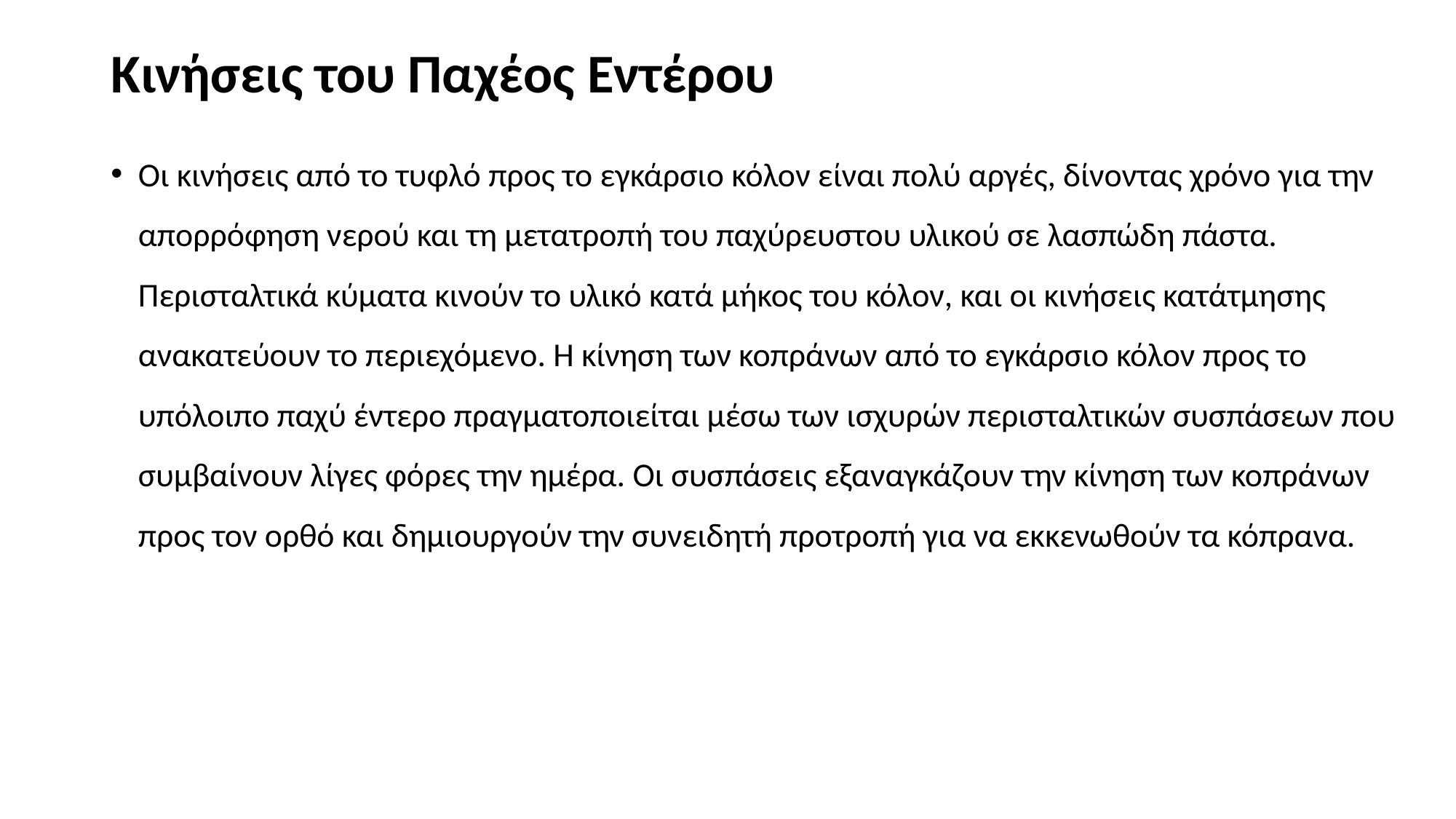

# Κινήσεις του Παχέος Εντέρου
Οι κινήσεις από το τυφλό προς το εγκάρσιο κόλον είναι πολύ αργές, δίνοντας χρόνο για την απορρόφηση νερού και τη μετατροπή του παχύρευστου υλικού σε λασπώδη πάστα. Περισταλτικά κύματα κινούν το υλικό κατά μήκος του κόλον, και οι κινήσεις κατάτμησης ανακατεύουν το περιεχόμενο. Η κίνηση των κοπράνων από το εγκάρσιο κόλον προς το υπόλοιπο παχύ έντερο πραγματοποιείται μέσω των ισχυρών περισταλτικών συσπάσεων που συμβαίνουν λίγες φόρες την ημέρα. Οι συσπάσεις εξαναγκάζουν την κίνηση των κοπράνων προς τον ορθό και δημιουργούν την συνειδητή προτροπή για να εκκενωθούν τα κόπρανα.